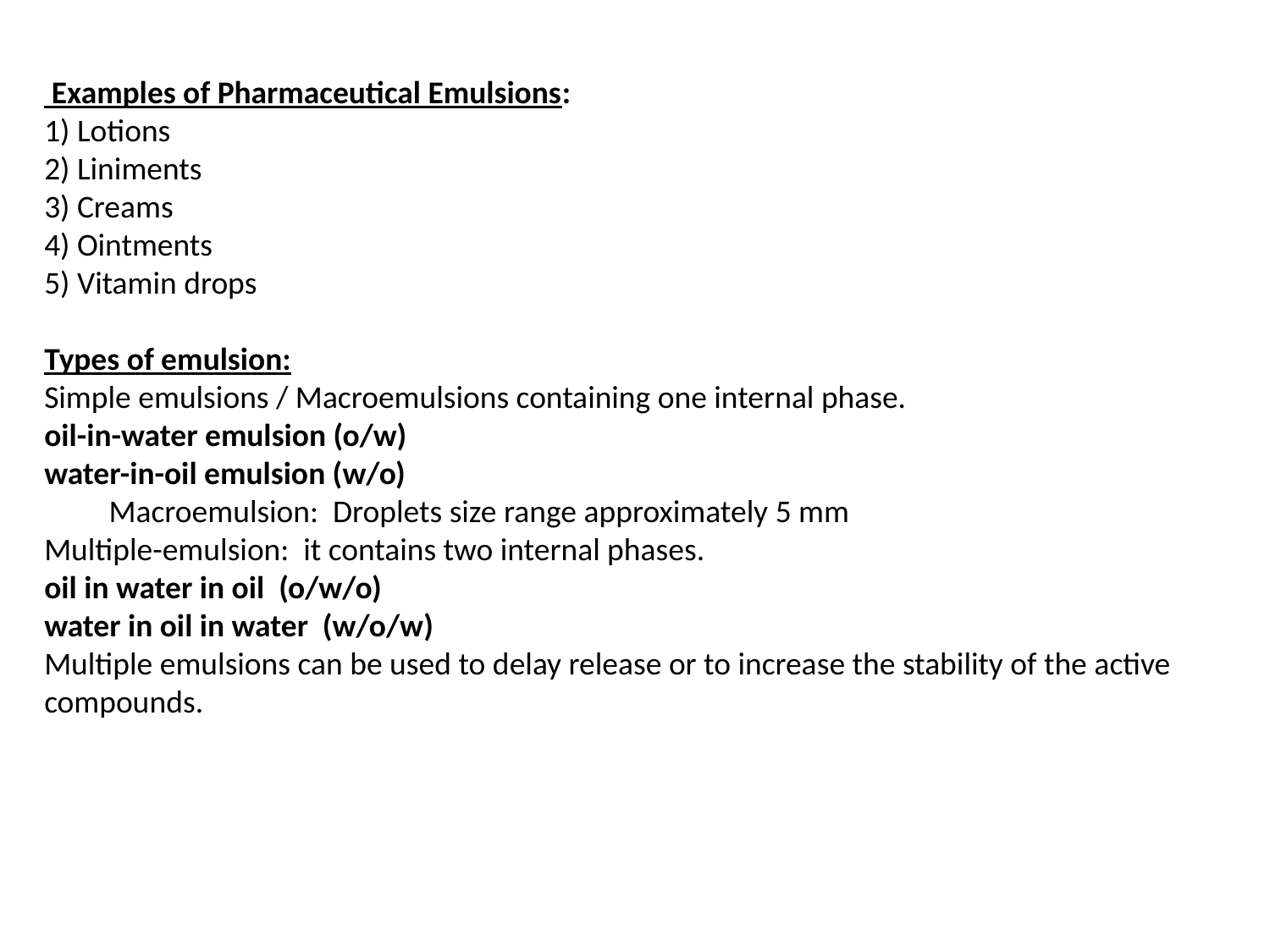

Examples of Pharmaceutical Emulsions:
1) Lotions
2) Liniments
3) Creams
4) Ointments
5) Vitamin drops

Types of emulsion:
Simple emulsions / Macroemulsions containing one internal phase.
oil-in-water emulsion (o/w)
water-in-oil emulsion (w/o)
         Macroemulsion:  Droplets size range approximately 5 mm
Multiple-emulsion:  it contains two internal phases.
oil in water in oil  (o/w/o)
water in oil in water  (w/o/w)
Multiple emulsions can be used to delay release or to increase the stability of the active compounds.